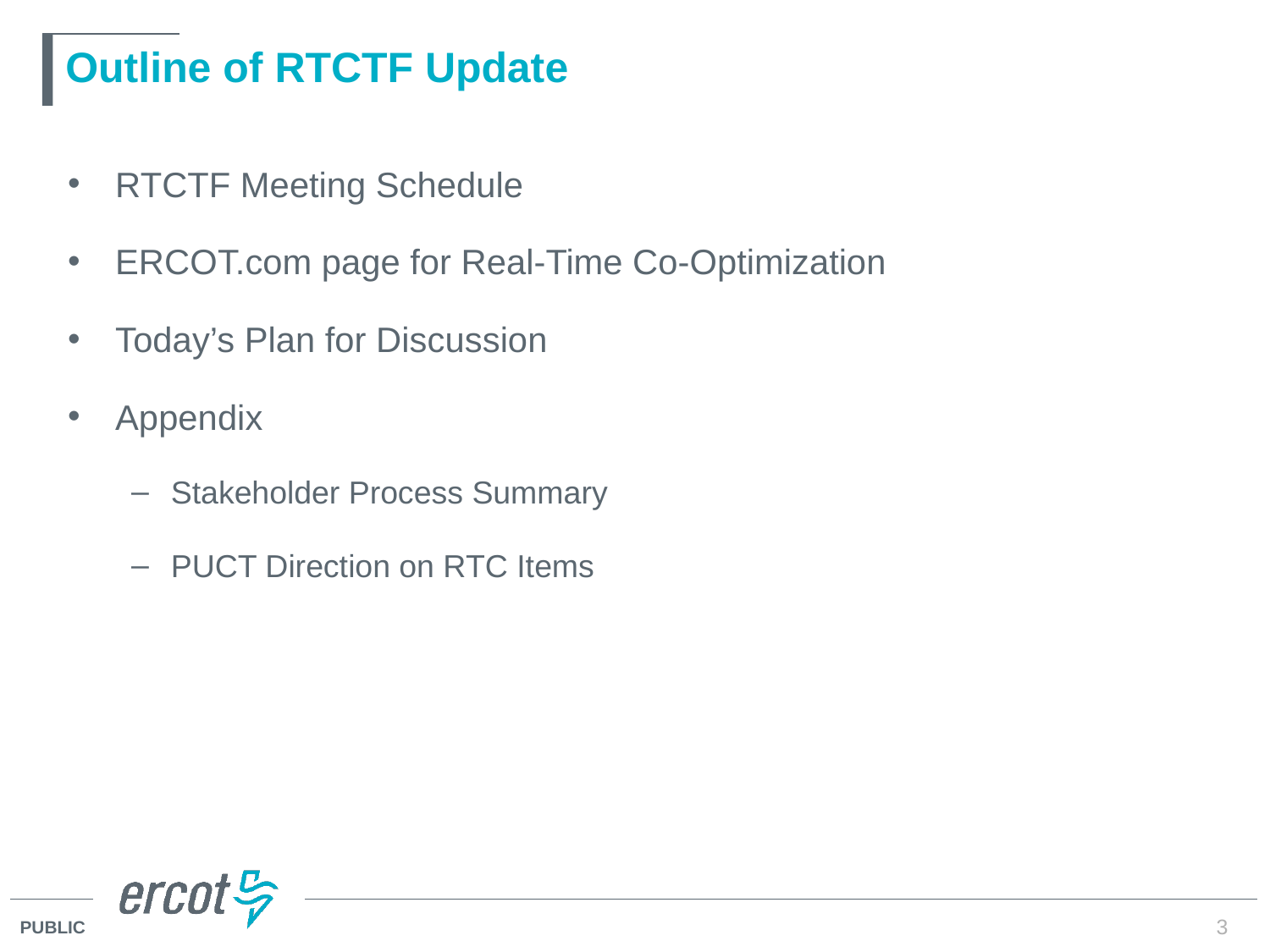

# Outline of RTCTF Update
RTCTF Meeting Schedule
ERCOT.com page for Real-Time Co-Optimization
Today’s Plan for Discussion
Appendix
Stakeholder Process Summary
PUCT Direction on RTC Items
3